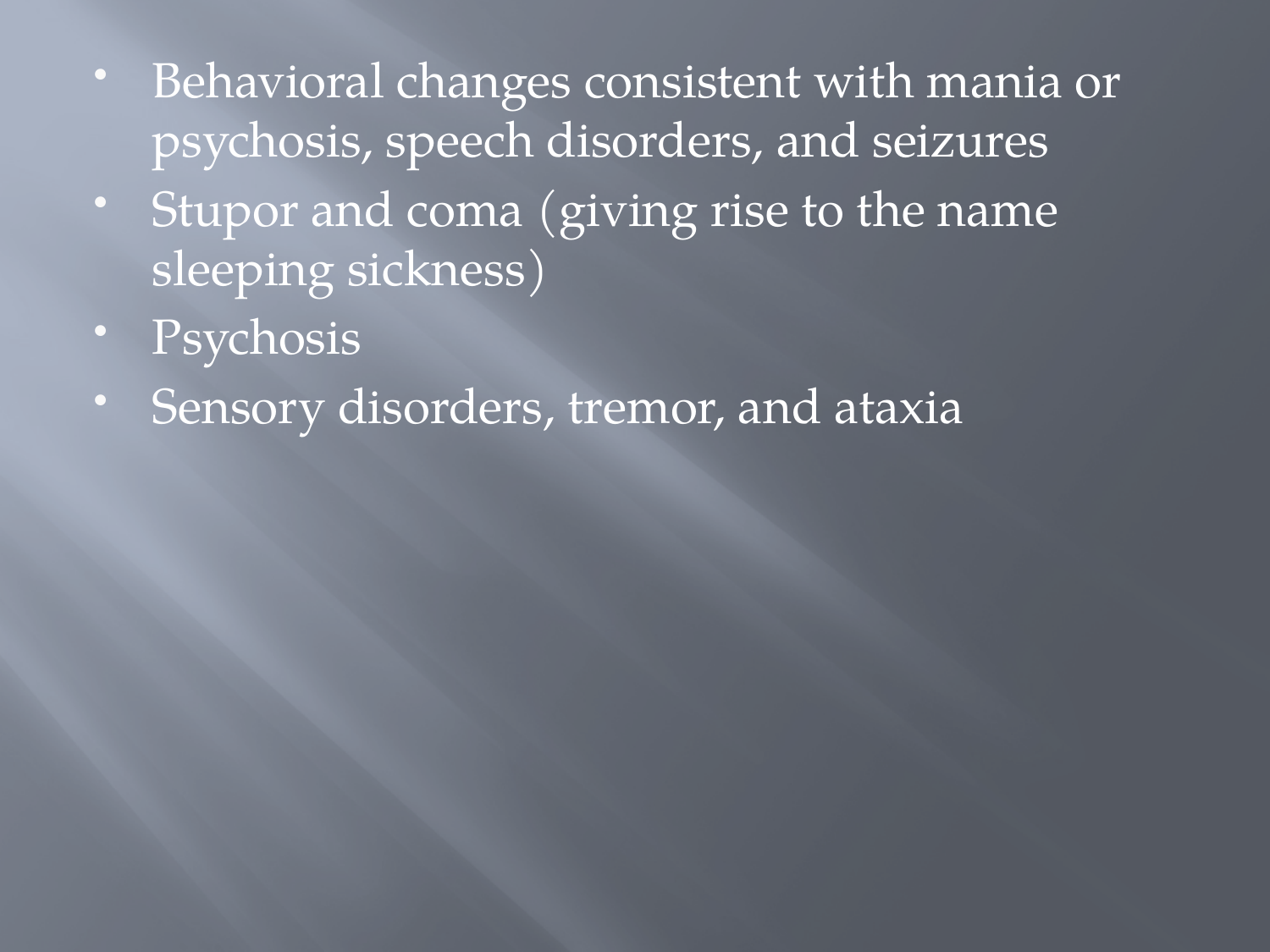

#
Behavioral changes consistent with mania or psychosis, speech disorders, and seizures
Stupor and coma (giving rise to the name sleeping sickness)
Psychosis
Sensory disorders, tremor, and ataxia